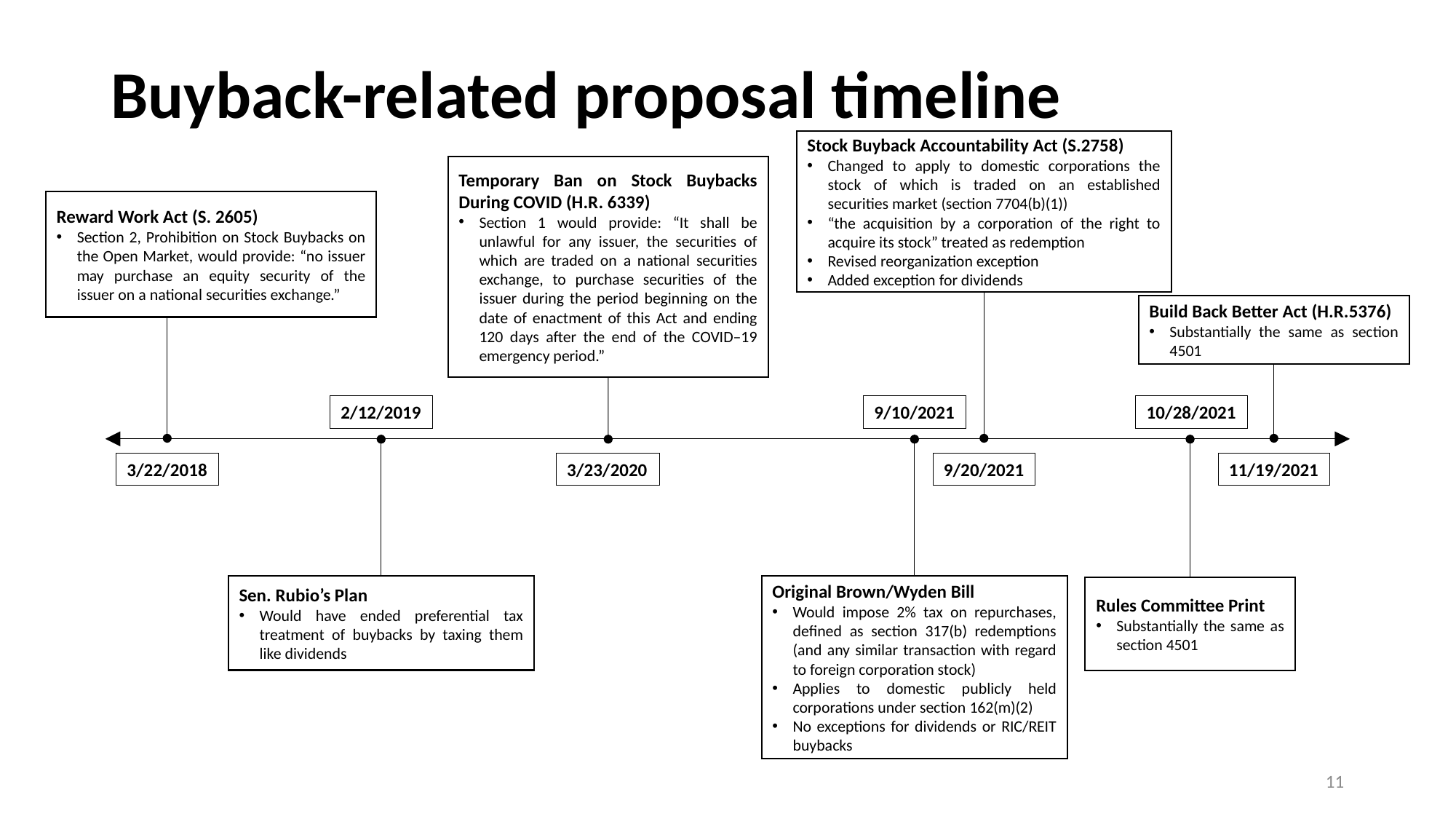

Buyback-related proposal timeline
Stock Buyback Accountability Act (S.2758)
Changed to apply to domestic corporations the stock of which is traded on an established securities market (section 7704(b)(1))
“the acquisition by a corporation of the right to acquire its stock” treated as redemption
Revised reorganization exception
Added exception for dividends
Temporary Ban on Stock Buybacks During COVID (H.R. 6339)
Section 1 would provide: “It shall be unlawful for any issuer, the securities of which are traded on a national securities exchange, to purchase securities of the issuer during the period beginning on the date of enactment of this Act and ending 120 days after the end of the COVID–19 emergency period.”

Reward Work Act (S. 2605)
Section 2, Prohibition on Stock Buybacks on the Open Market, would provide: “no issuer may purchase an equity security of the issuer on a national securities exchange.”
Build Back Better Act (H.R.5376)
Substantially the same as section 4501
10/28/2021
2/12/2019
9/10/2021
3/22/2018
9/20/2021
11/19/2021
3/23/2020
Original Brown/Wyden Bill
Would impose 2% tax on repurchases, defined as section 317(b) redemptions (and any similar transaction with regard to foreign corporation stock)
Applies to domestic publicly held corporations under section 162(m)(2)
No exceptions for dividends or RIC/REIT buybacks
Sen. Rubio’s Plan
Would have ended preferential tax treatment of buybacks by taxing them like dividends
Rules Committee Print
Substantially the same as section 4501
11